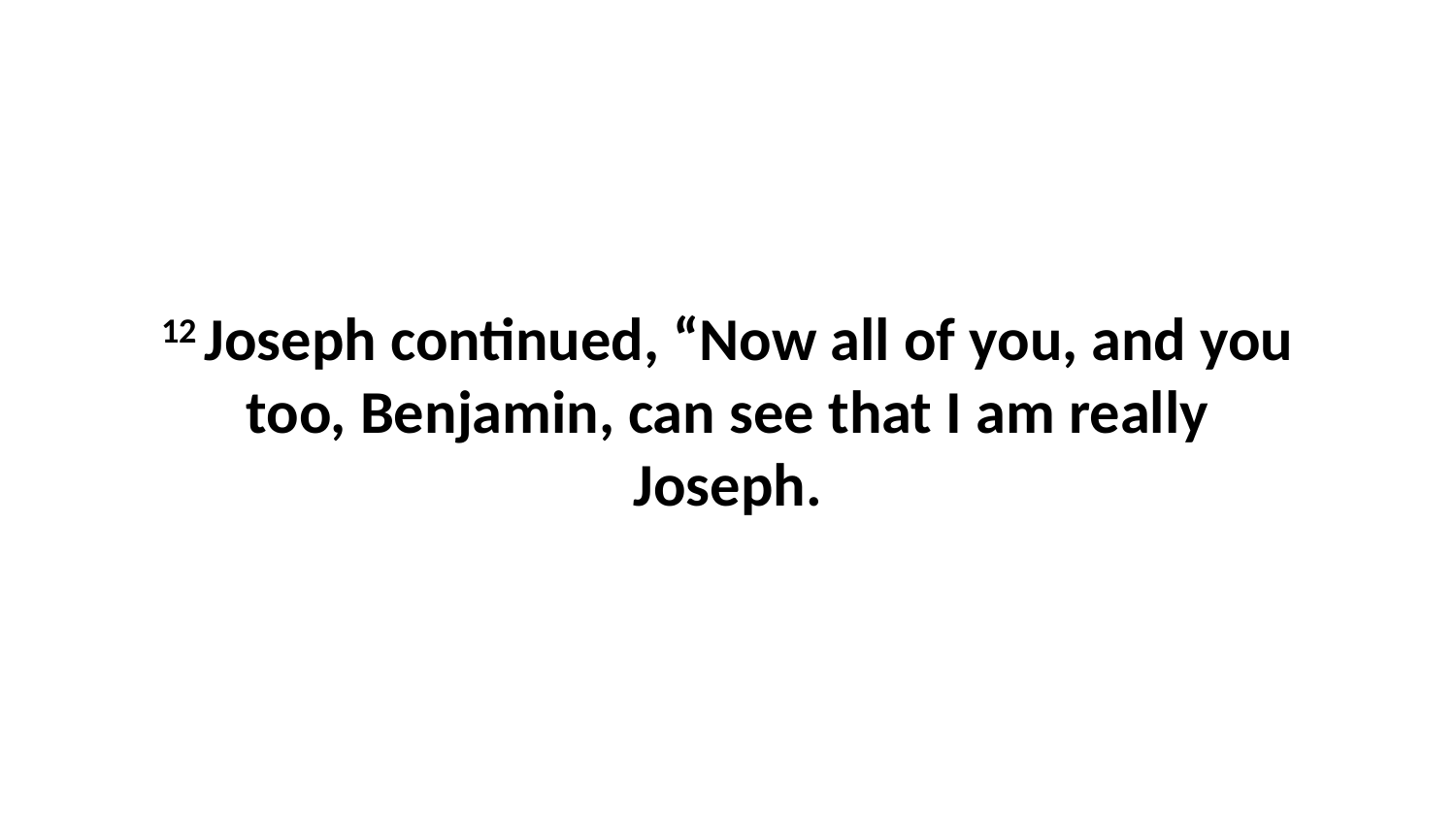

12 Joseph continued, “Now all of you, and you too, Benjamin, can see that I am really Joseph.